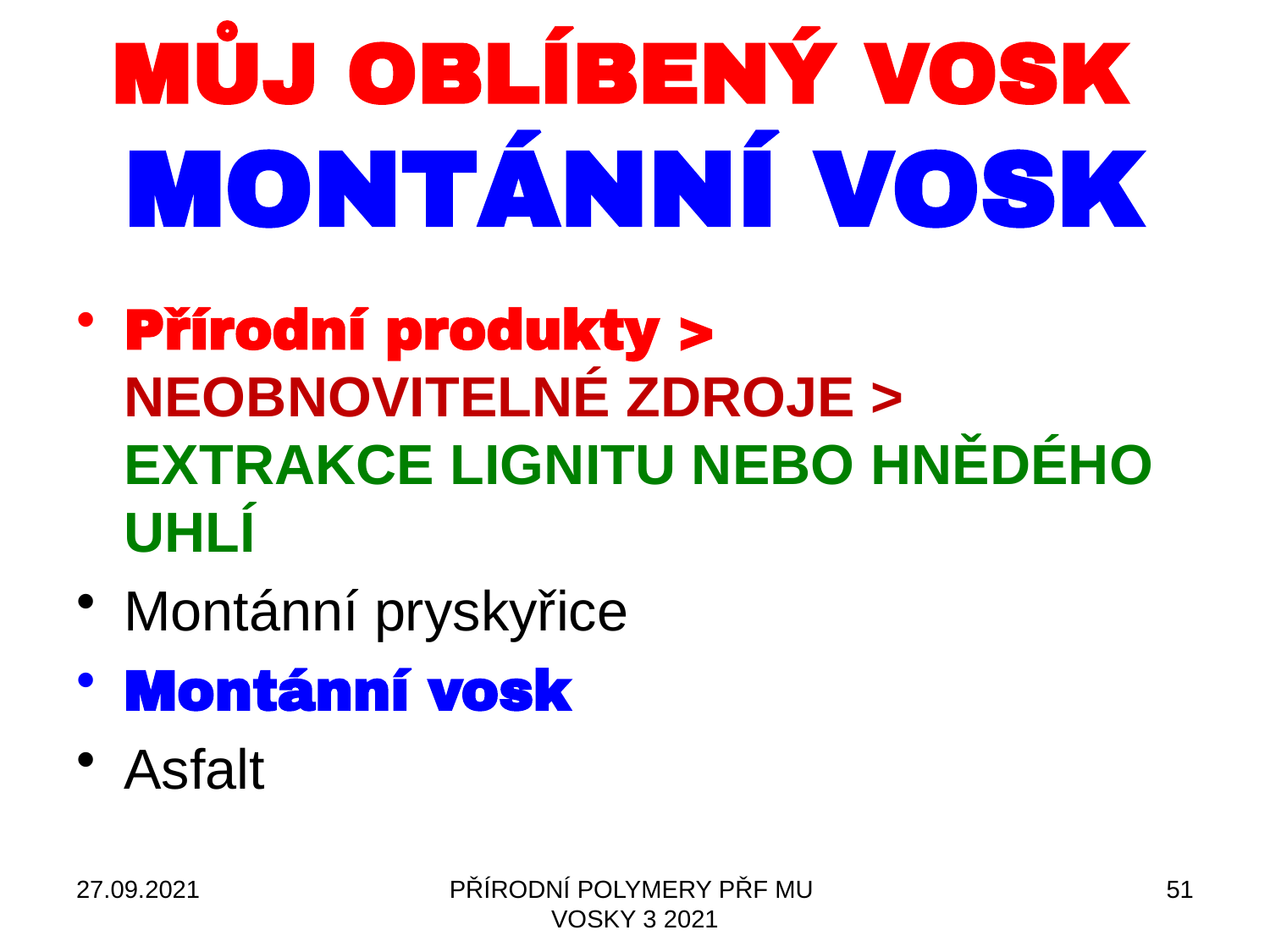

# MŮJ OBLÍBENÝ VOSK MONTÁNNÍ VOSK
Přírodní produkty > NEOBNOVITELNÉ ZDROJE > EXTRAKCE LIGNITU NEBO HNĚDÉHO UHLÍ
Montánní pryskyřice
Montánní vosk
Asfalt
27.09.2021
PŘÍRODNÍ POLYMERY PŘF MU  VOSKY 3 2021
51